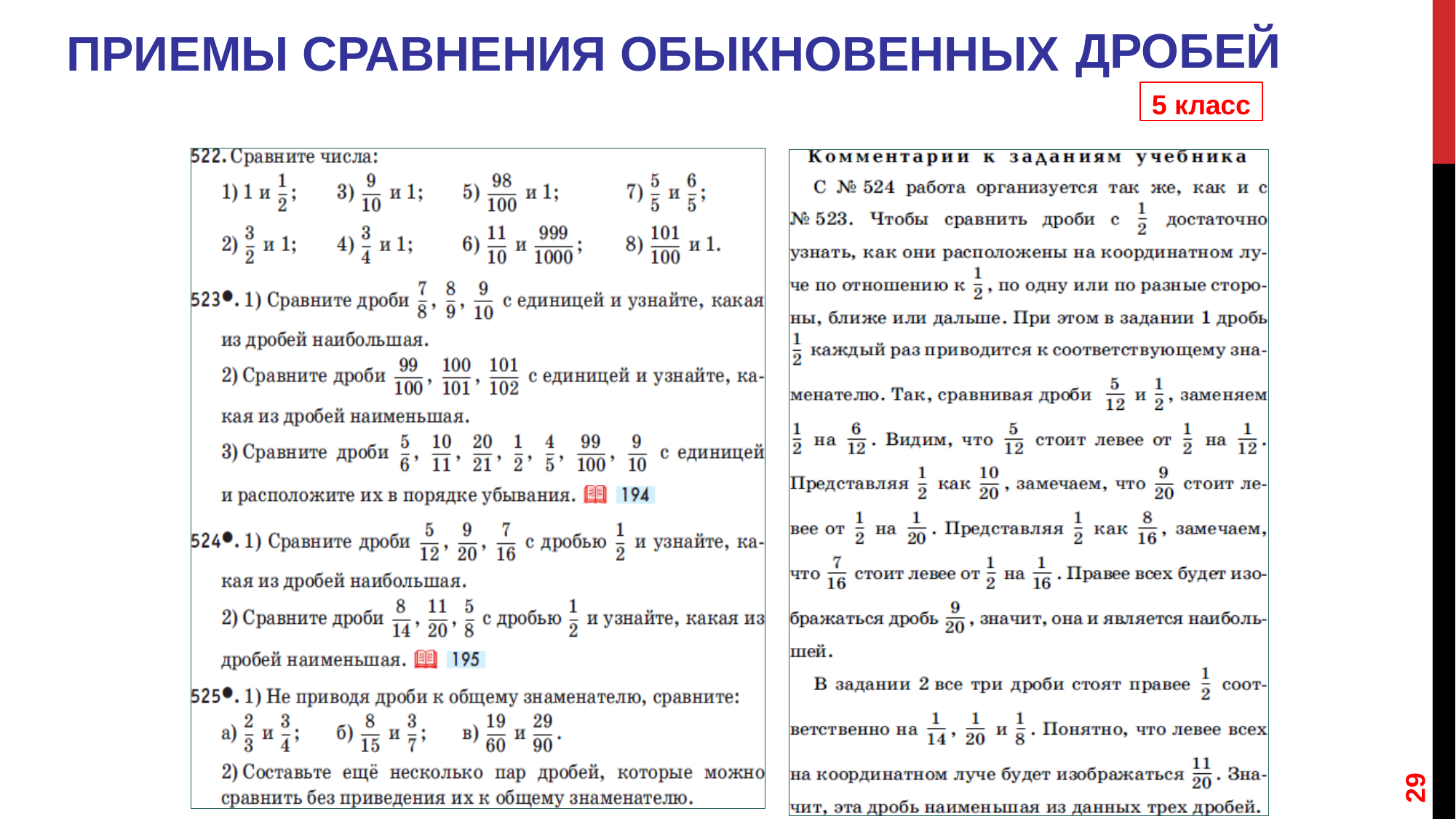

дробей
# Приемы сравнения обыкновенных
5 класс

29